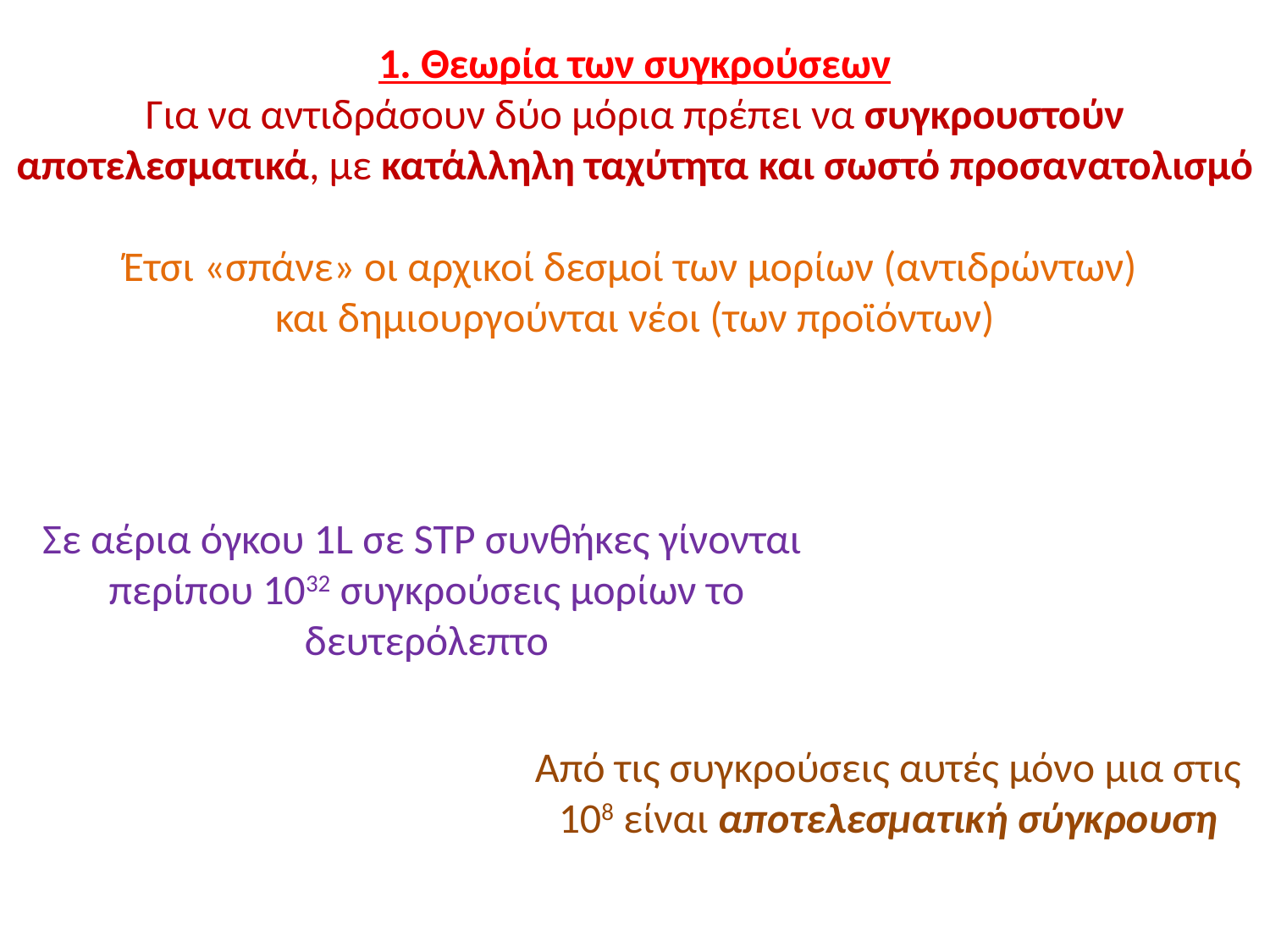

1. Θεωρία των συγκρούσεων
Για να αντιδράσουν δύο μόρια πρέπει να συγκρουστούν αποτελεσματικά, με κατάλληλη ταχύτητα και σωστό προσανατολισμό

Έτσι «σπάνε» οι αρχικοί δεσμοί των μορίων (αντιδρώντων)
και δημιουργούνται νέοι (των προϊόντων)
Σε αέρια όγκου 1L σε STP συνθήκες γίνονται  περίπου 1032 συγκρούσεις μορίων το δευτερόλεπτο
Από τις συγκρούσεις αυτές μόνο μια στις 108 είναι αποτελεσματική σύγκρουση